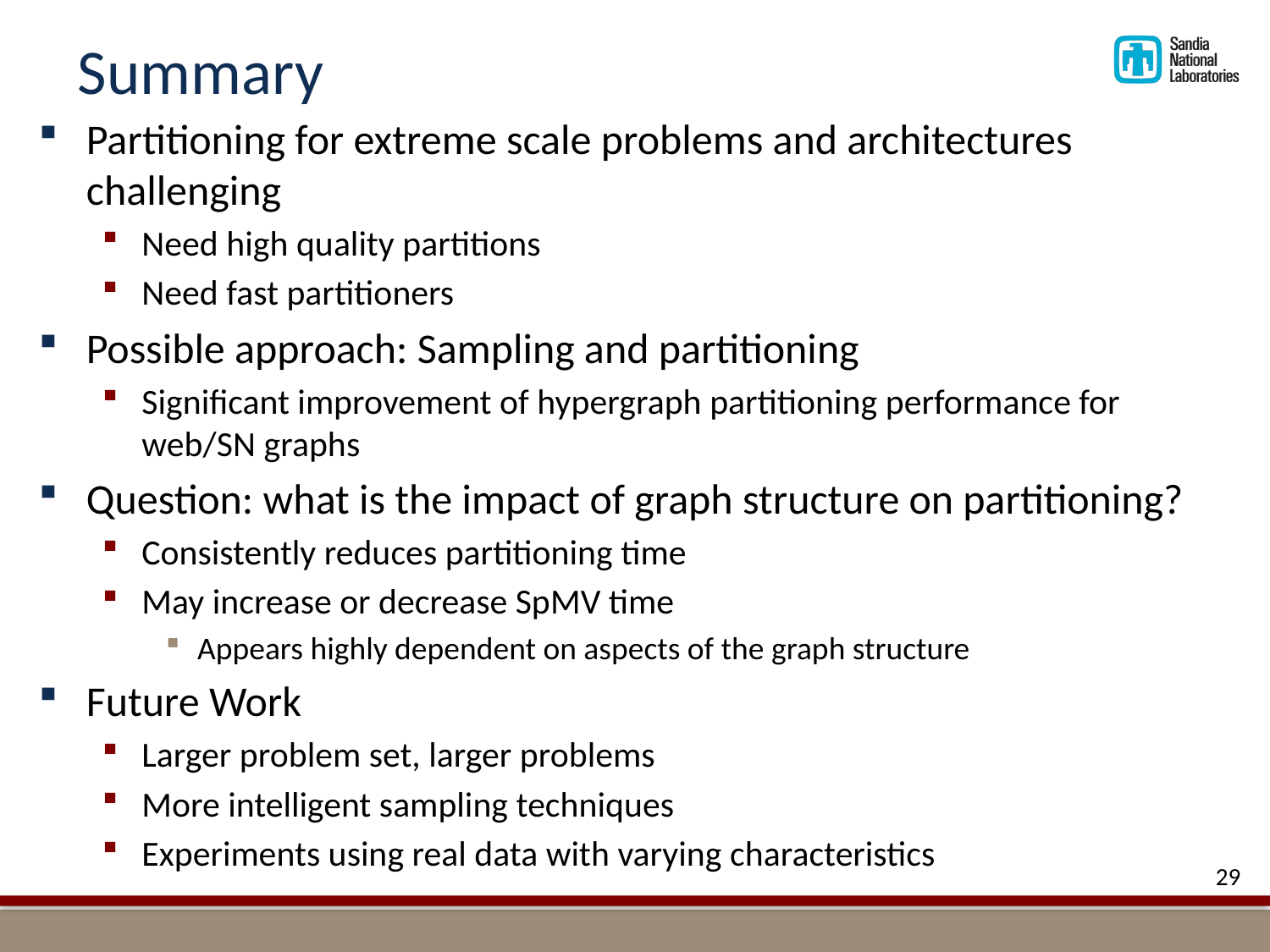

# Summary
Partitioning for extreme scale problems and architectures challenging
Need high quality partitions
Need fast partitioners
Possible approach: Sampling and partitioning
Significant improvement of hypergraph partitioning performance for web/SN graphs
Question: what is the impact of graph structure on partitioning?
Consistently reduces partitioning time
May increase or decrease SpMV time
Appears highly dependent on aspects of the graph structure
Future Work
Larger problem set, larger problems
More intelligent sampling techniques
Experiments using real data with varying characteristics

29